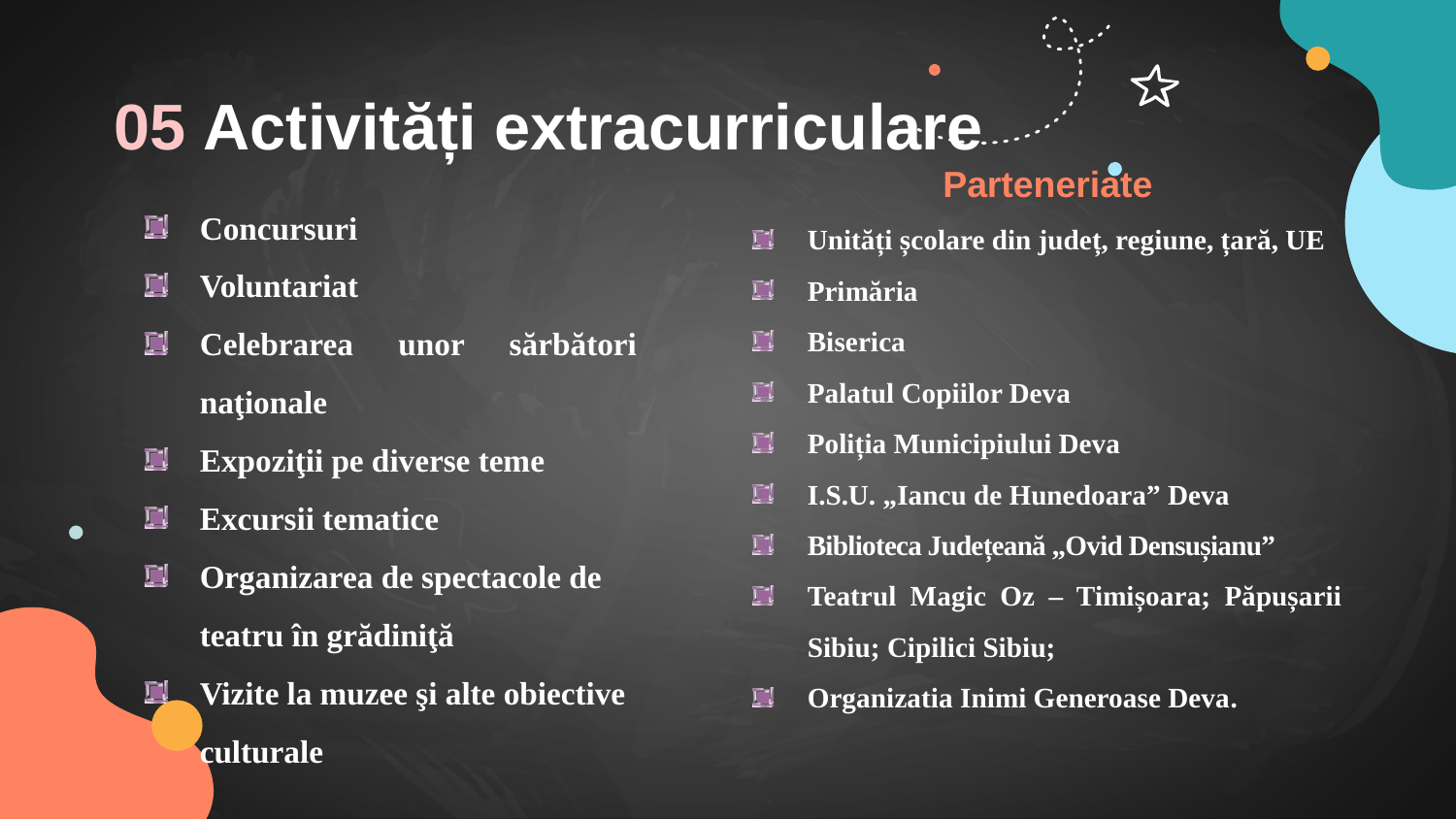

# 05 Activități extracurriculare
Parteneriate
Unități școlare din județ, regiune, țară, UE
Primăria
Biserica
Palatul Copiilor Deva
Poliția Municipiului Deva
I.S.U. „Iancu de Hunedoara” Deva
Biblioteca Județeană „Ovid Densușianu”
Teatrul Magic Oz – Timișoara; Păpușarii Sibiu; Cipilici Sibiu;
Organizatia Inimi Generoase Deva.

Concursuri
Voluntariat
Celebrarea unor sărbători naţionale
Expoziţii pe diverse teme
Excursii tematice
Organizarea de spectacole de teatru în grădiniţă
Vizite la muzee şi alte obiective culturale